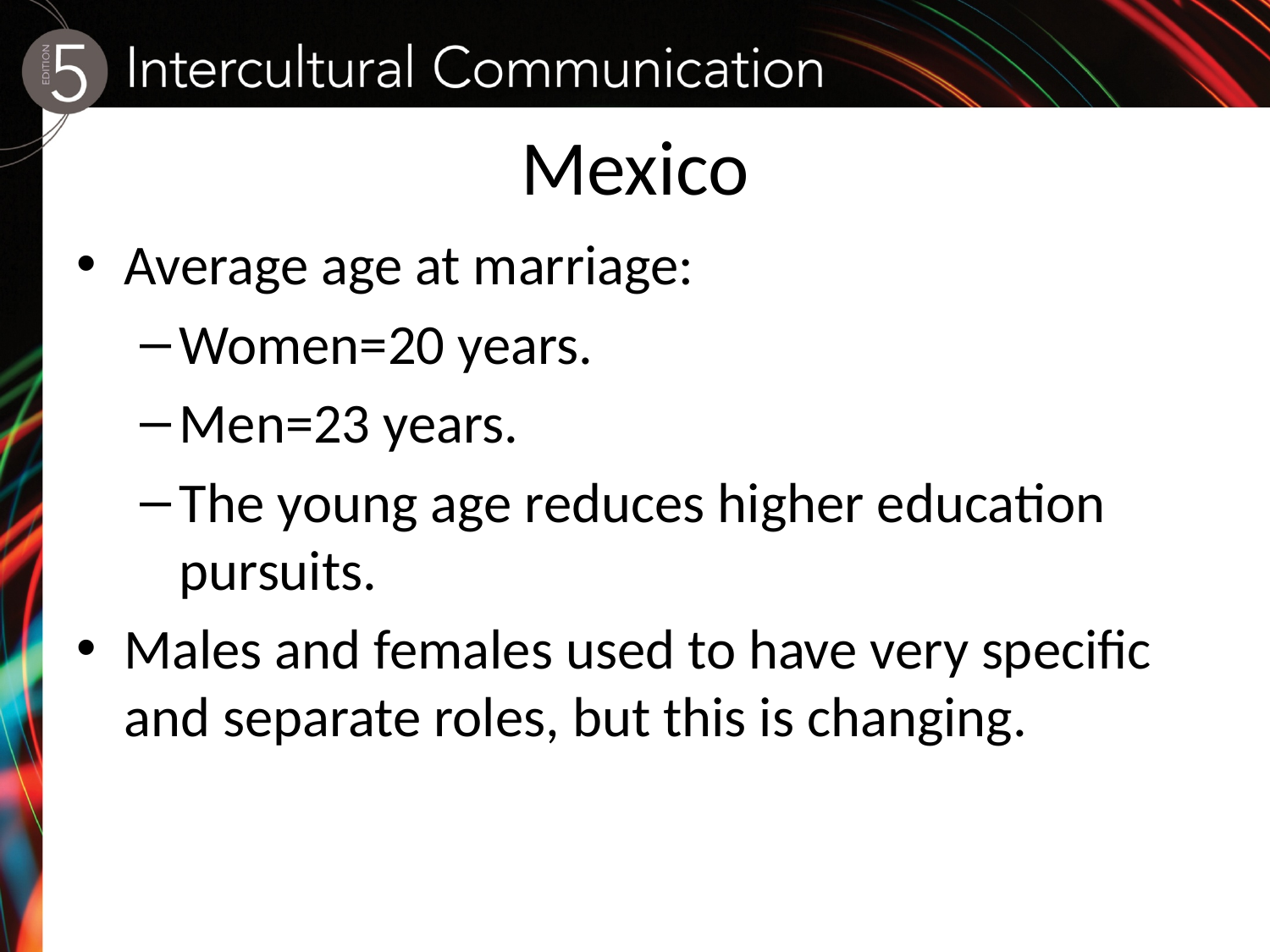

# Mexico
Average age at marriage:
Women=20 years.
Men=23 years.
The young age reduces higher education pursuits.
Males and females used to have very specific and separate roles, but this is changing.